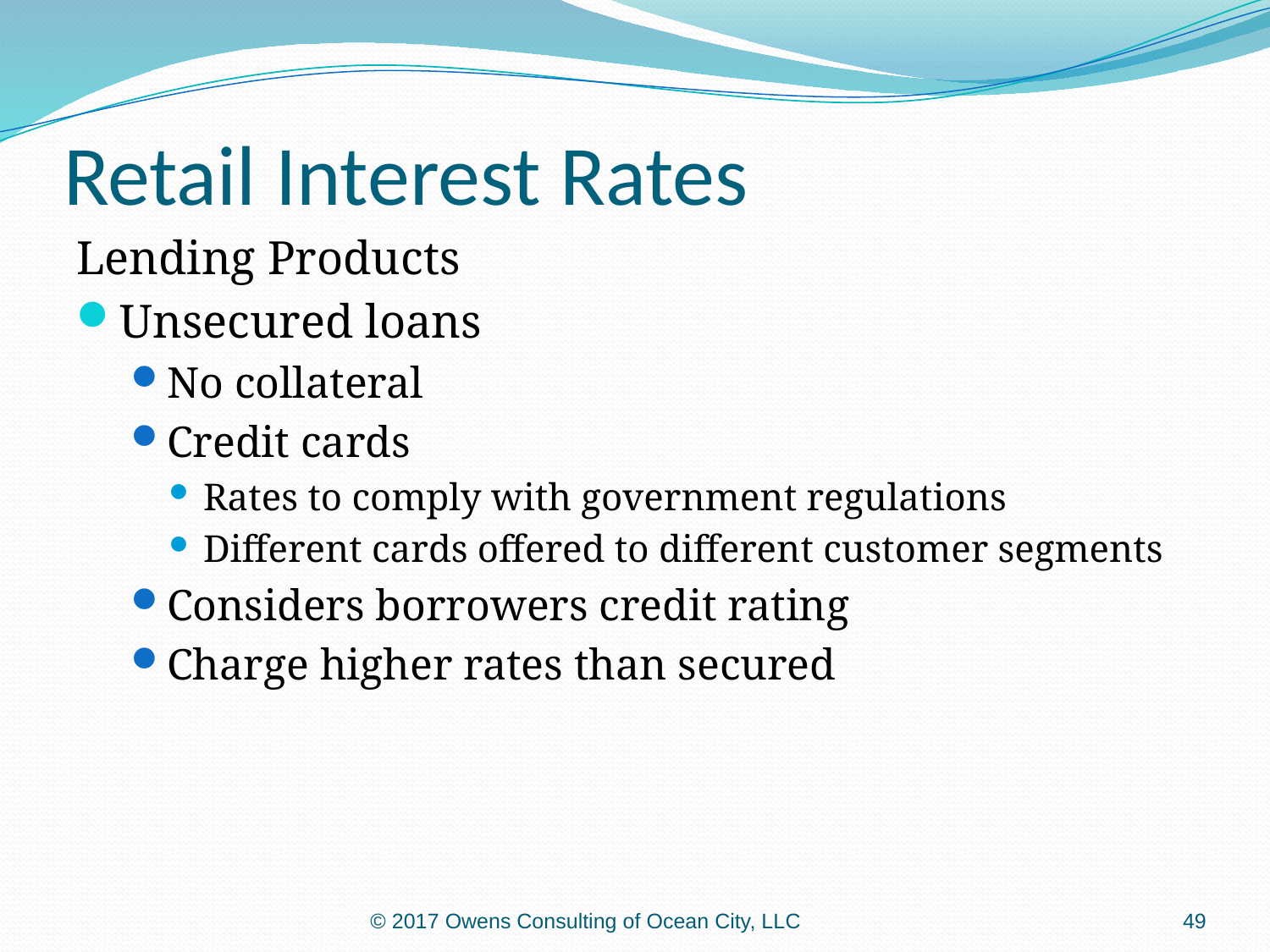

# Retail Interest Rates
Lending Products
Unsecured loans
No collateral
Credit cards
Rates to comply with government regulations
Different cards offered to different customer segments
Considers borrowers credit rating
Charge higher rates than secured

© 2017 Owens Consulting of Ocean City, LLC
49